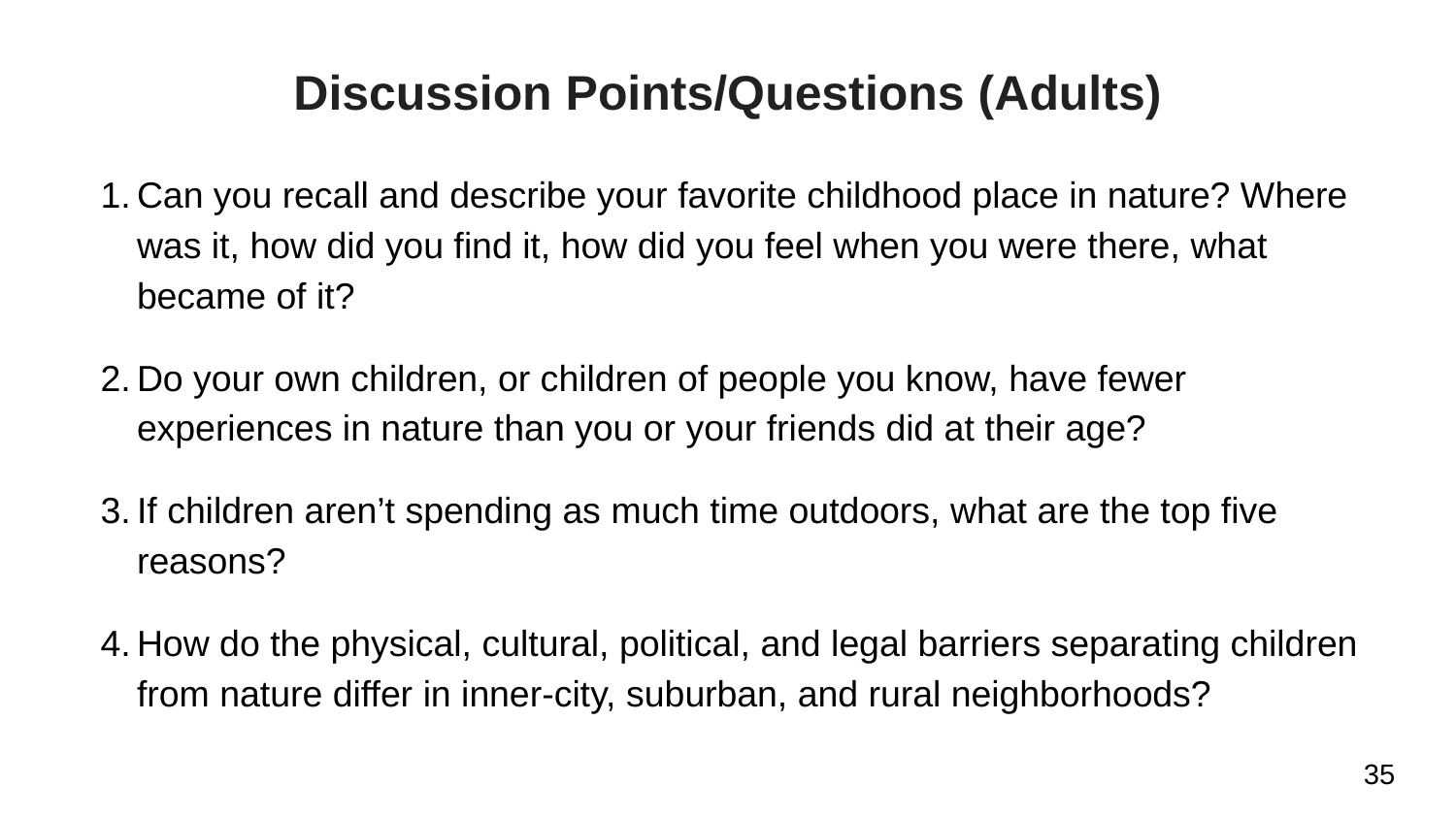

# Discussion Points/Questions (Adults)
Can you recall and describe your favorite childhood place in nature? Where was it, how did you find it, how did you feel when you were there, what became of it?
Do your own children, or children of people you know, have fewer experiences in nature than you or your friends did at their age?
If children aren’t spending as much time outdoors, what are the top five reasons?
How do the physical, cultural, political, and legal barriers separating children from nature differ in inner-city, suburban, and rural neighborhoods?
35